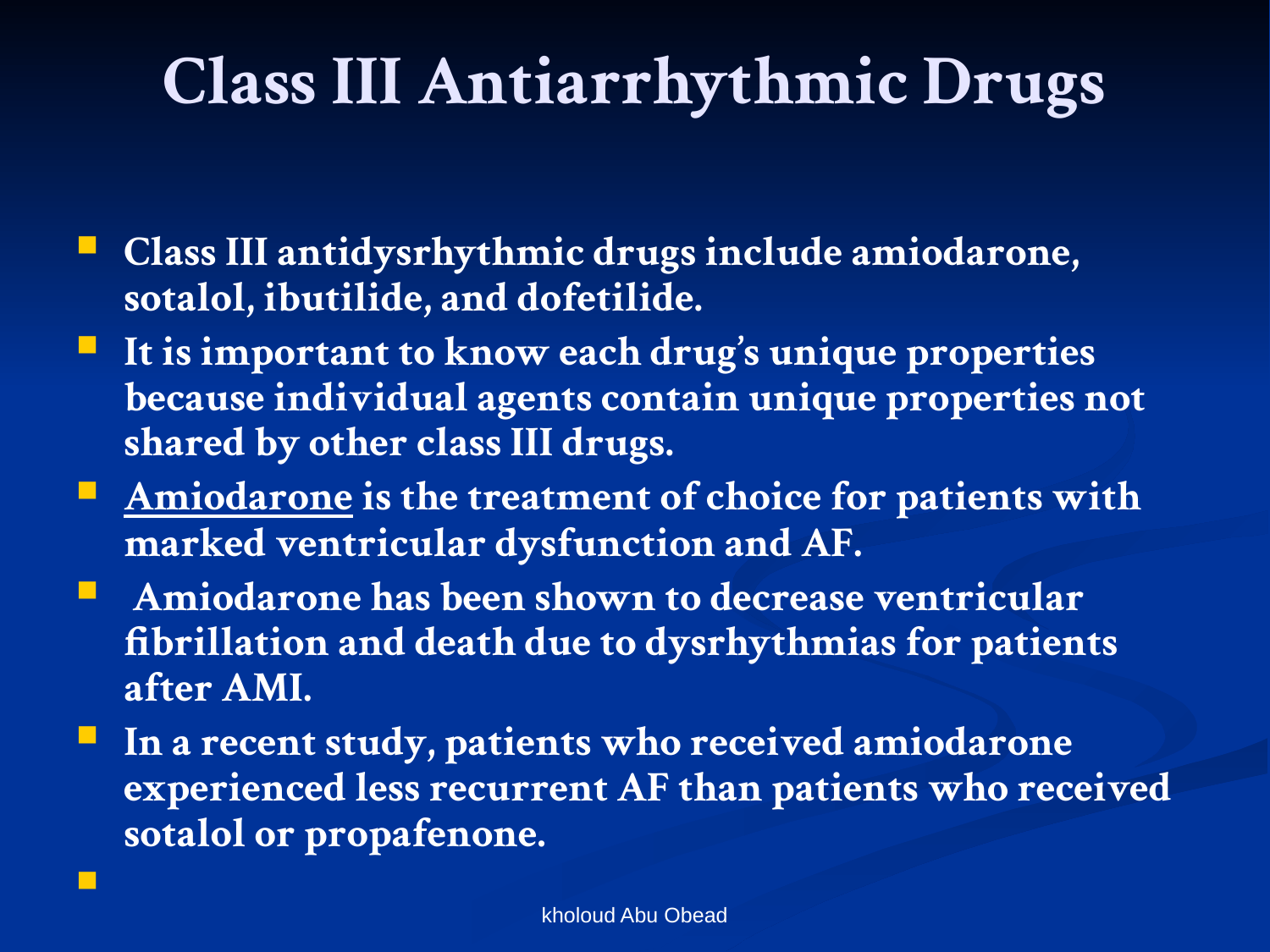

# Class III Antiarrhythmic Drugs
Class III antidysrhythmic drugs include amiodarone, sotalol, ibutilide, and dofetilide.
It is important to know each drug’s unique properties because individual agents contain unique properties not shared by other class III drugs.
Amiodarone is the treatment of choice for patients with marked ventricular dysfunction and AF.
 Amiodarone has been shown to decrease ventricular fibrillation and death due to dysrhythmias for patients after AMI.
In a recent study, patients who received amiodarone experienced less recurrent AF than patients who received sotalol or propafenone.

kholoud Abu Obead